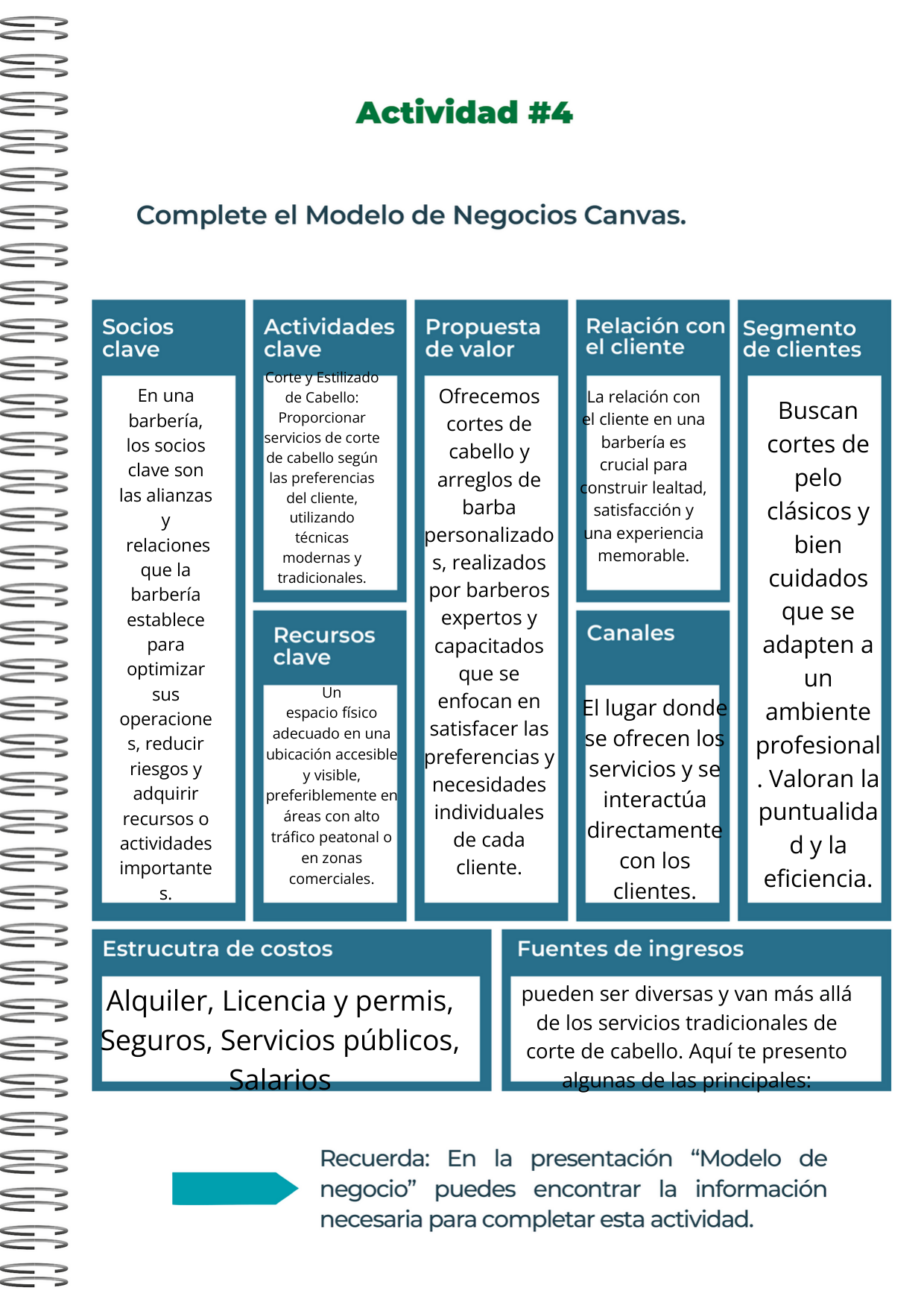

Corte y Estilizado de Cabello: Proporcionar servicios de corte de cabello según las preferencias del cliente, utilizando técnicas modernas y tradicionales.
Ofrecemos cortes de cabello y arreglos de barba personalizados, realizados por barberos expertos y capacitados que se enfocan en satisfacer las preferencias y necesidades individuales de cada cliente.
En una barbería, los socios clave son las alianzas y
 relaciones que la barbería establece para optimizar sus operaciones, reducir riesgos y adquirir recursos o actividades importantes.
La relación con el cliente en una barbería es crucial para construir lealtad, satisfacción y una experiencia memorable.
Buscan cortes de pelo clásicos y bien cuidados que se adapten a un ambiente profesional. Valoran la puntualidad y la eficiencia.
Un
espacio físico adecuado en una ubicación accesible y visible, preferiblemente en áreas con alto tráfico peatonal o en zonas comerciales.
El lugar donde se ofrecen los servicios y se interactúa directamente con los clientes.
Alquiler, Licencia y permis, Seguros, Servicios públicos, Salarios
pueden ser diversas y van más allá de los servicios tradicionales de corte de cabello. Aquí te presento algunas de las principales: